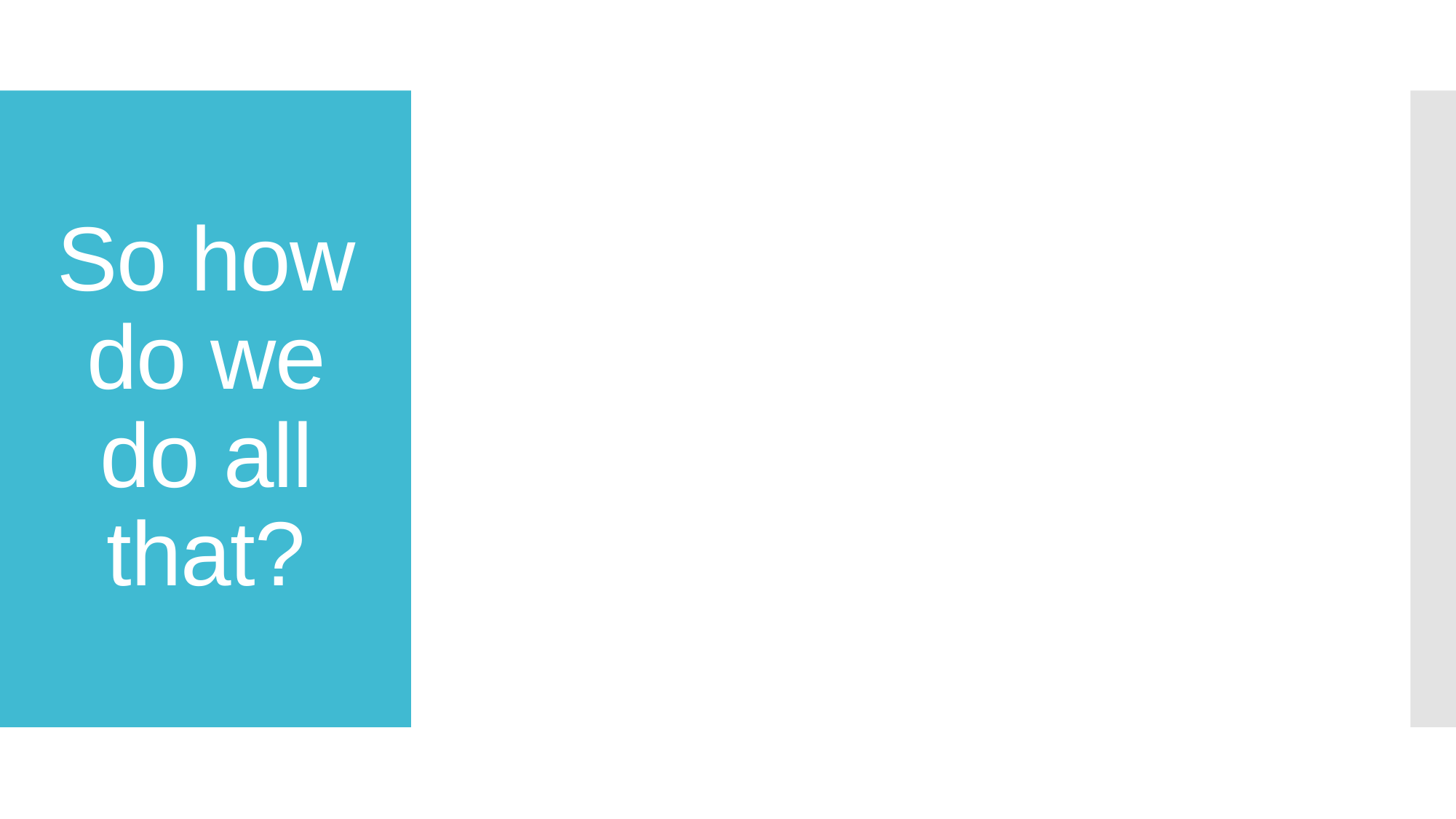

# So how do we do all that?